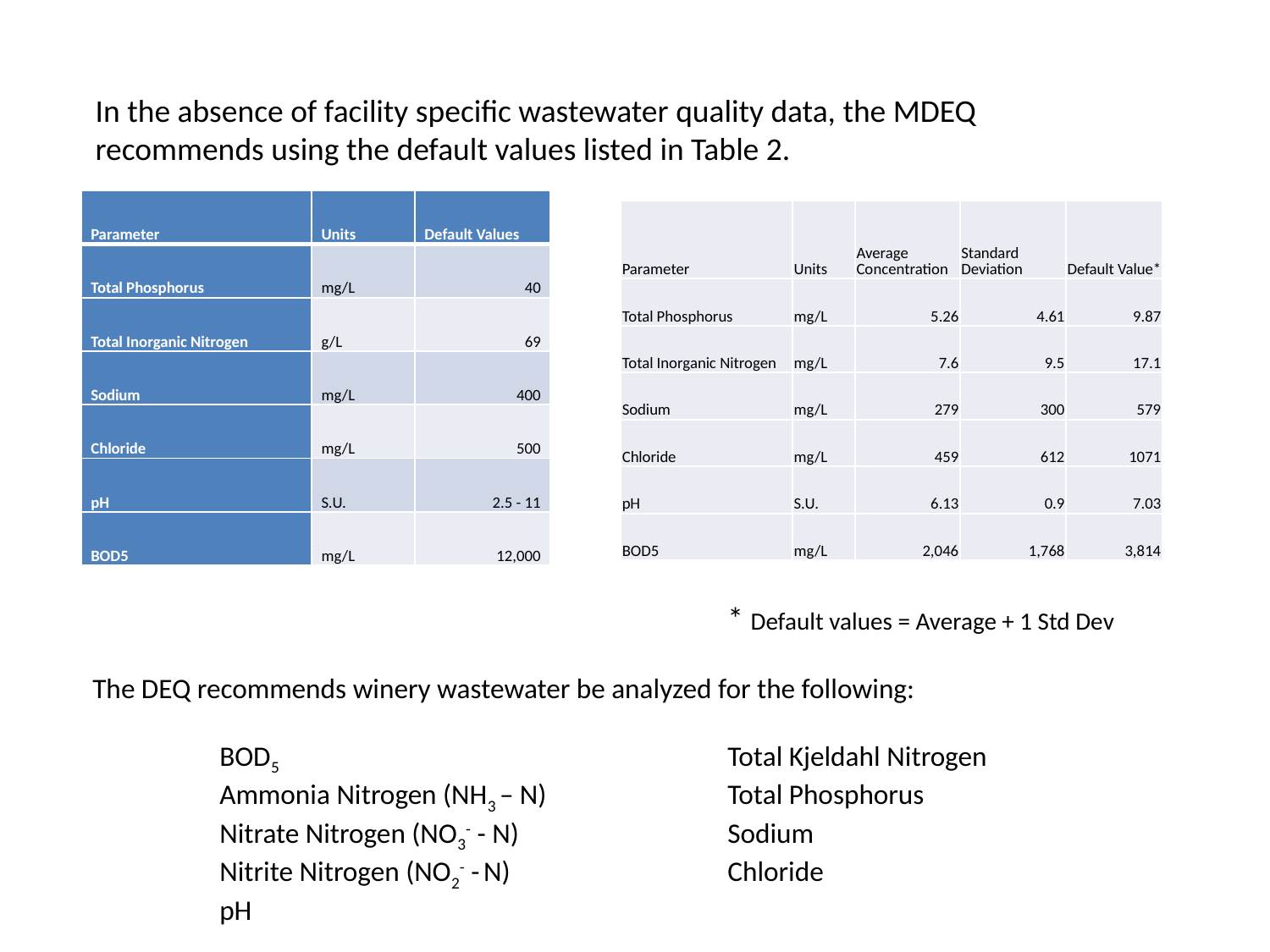

In the absence of facility specific wastewater quality data, the MDEQ recommends using the default values listed in Table 2.
| Parameter | Units | Default Values |
| --- | --- | --- |
| Total Phosphorus | mg/L | 40 |
| Total Inorganic Nitrogen | g/L | 69 |
| Sodium | mg/L | 400 |
| Chloride | mg/L | 500 |
| pH | S.U. | 2.5 - 11 |
| BOD5 | mg/L | 12,000 |
| Parameter | Units | Average Concentration | Standard Deviation | Default Value\* |
| --- | --- | --- | --- | --- |
| Total Phosphorus | mg/L | 5.26 | 4.61 | 9.87 |
| Total Inorganic Nitrogen | mg/L | 7.6 | 9.5 | 17.1 |
| Sodium | mg/L | 279 | 300 | 579 |
| Chloride | mg/L | 459 | 612 | 1071 |
| pH | S.U. | 6.13 | 0.9 | 7.03 |
| BOD5 | mg/L | 2,046 | 1,768 | 3,814 |
					* Default values = Average + 1 Std Dev

The DEQ recommends winery wastewater be analyzed for the following:

	BOD5				Total Kjeldahl Nitrogen
	Ammonia Nitrogen (NH3 – N)	             	Total Phosphorus
	Nitrate Nitrogen (NO3- - N)		Sodium
	Nitrite Nitrogen (NO2- - N)		Chloride
	pH